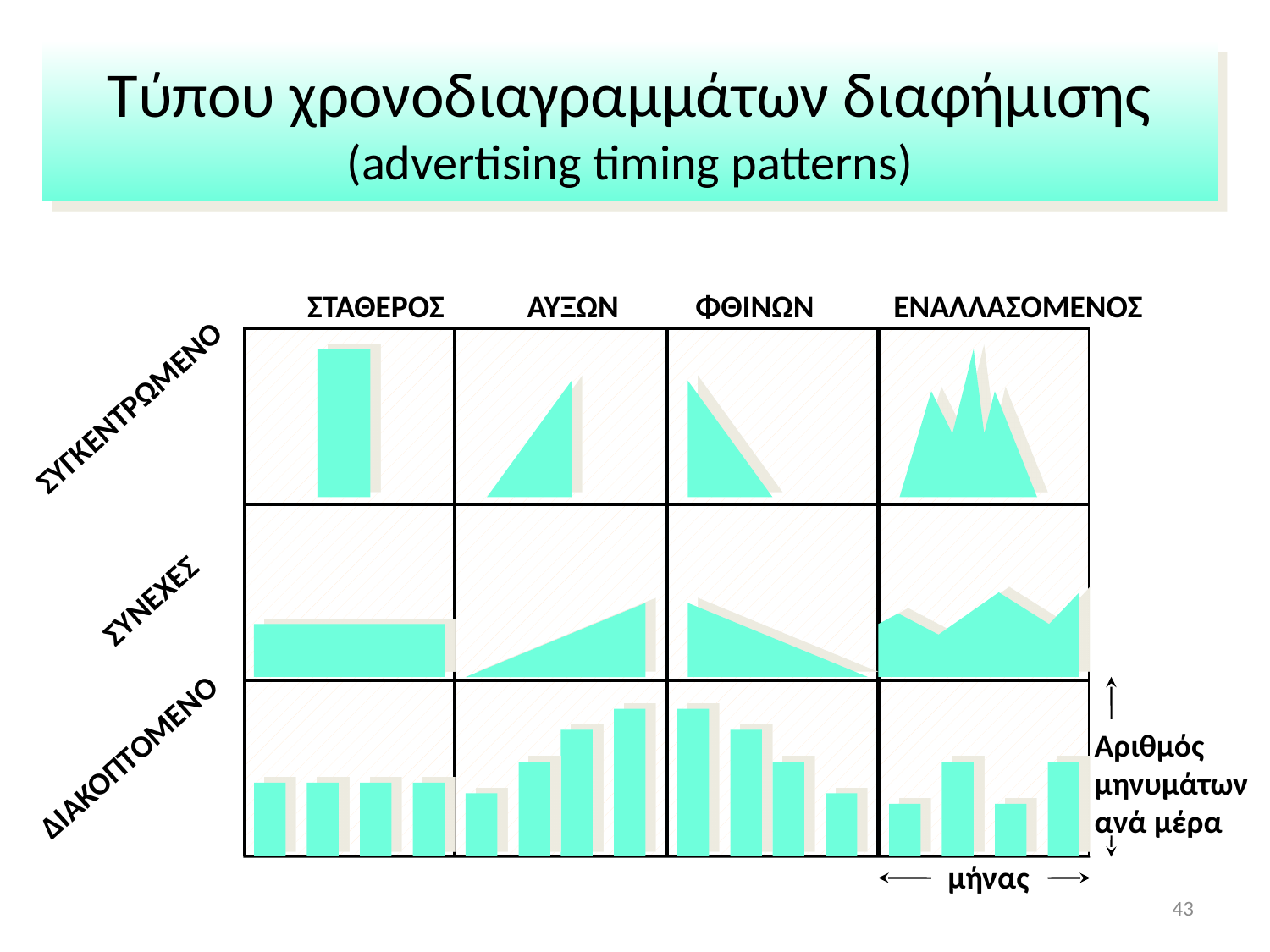

# Τύπου χρονοδιαγραμμάτων διαφήμισης (advertising timing patterns)
ΣΤΑΘΕΡΟΣ
ΑΥΞΩΝ
ΦΘΙΝΩΝ
ΕΝΑΛΛΑΣΟΜΕΝΟΣ

ΣΥΓΚΕΝΤΡΩΜΕΝΟ
ΣΥΝΕΧΕΣ
ΔΙΑΚΟΠΤΟΜΕΝΟ

Αριθμός
μηνυμάτων
ανά μέρα

μήνας

43